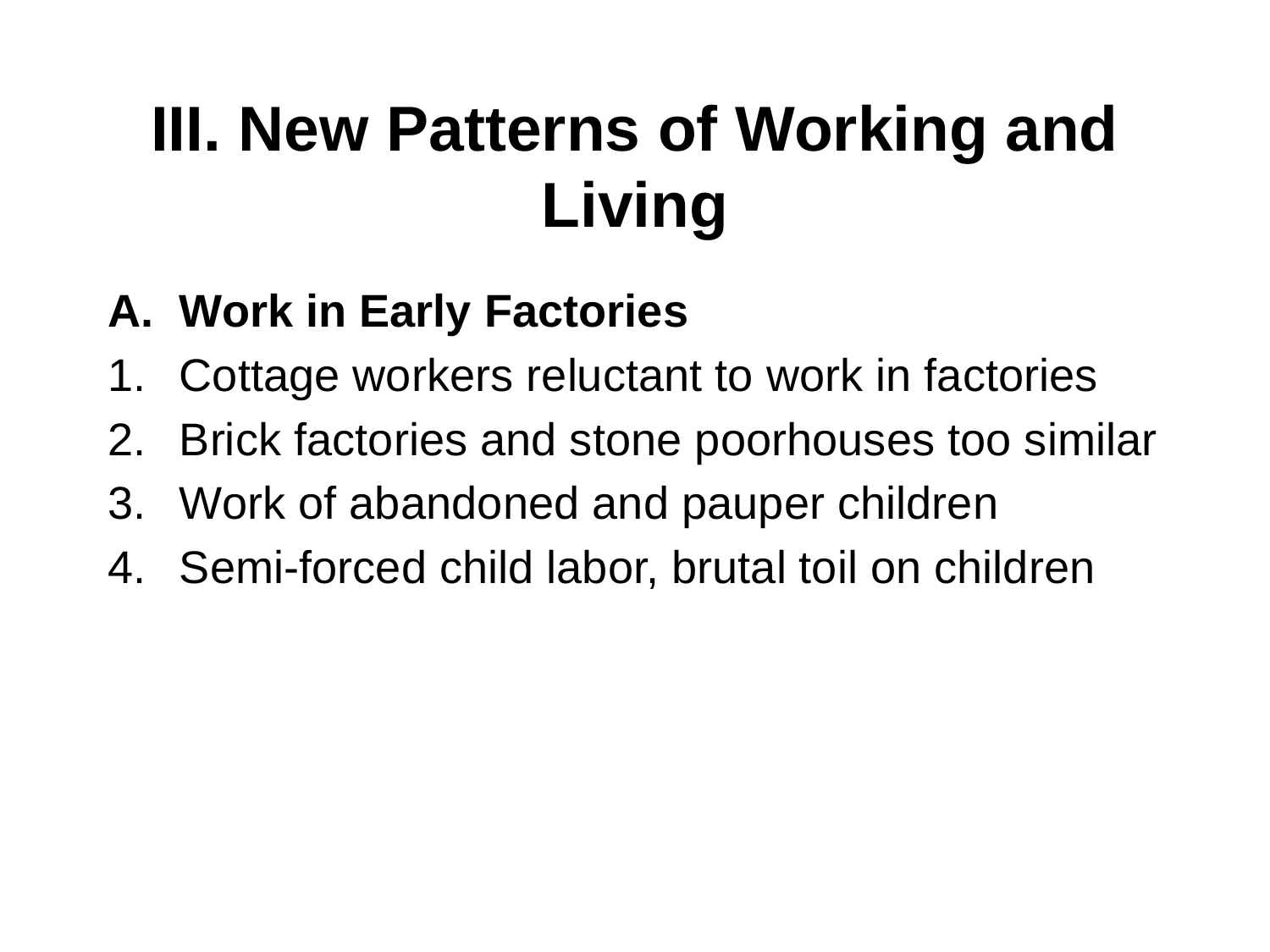

# III. New Patterns of Working and Living
Work in Early Factories
Cottage workers reluctant to work in factories
Brick factories and stone poorhouses too similar
Work of abandoned and pauper children
Semi-forced child labor, brutal toil on children